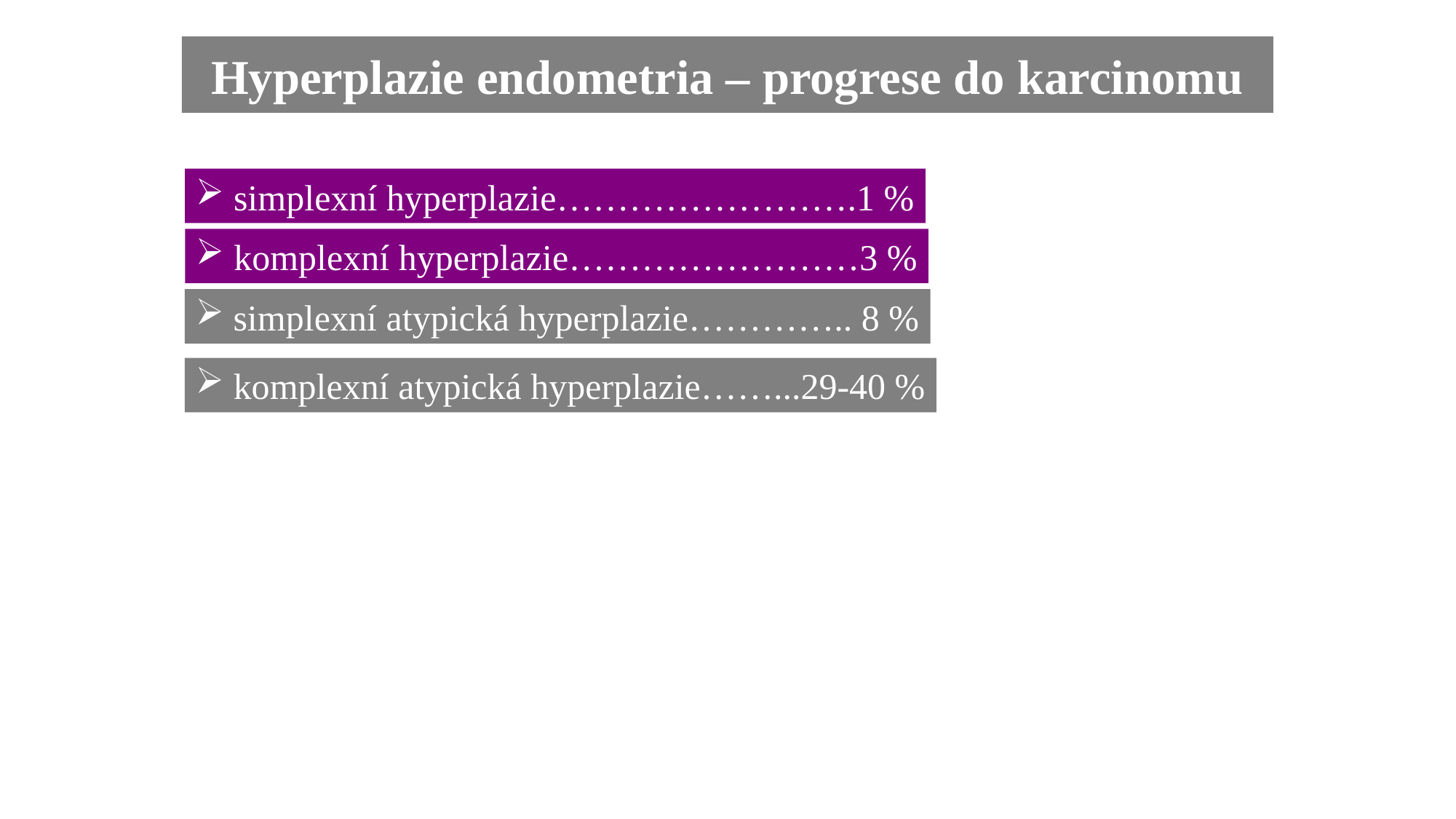

Hyperplazie endometria – progrese do karcinomu
 simplexní hyperplazie…………………….1 %
 komplexní hyperplazie……………………3 %
 simplexní atypická hyperplazie………….. 8 %
 komplexní atypická hyperplazie……...29-40 %